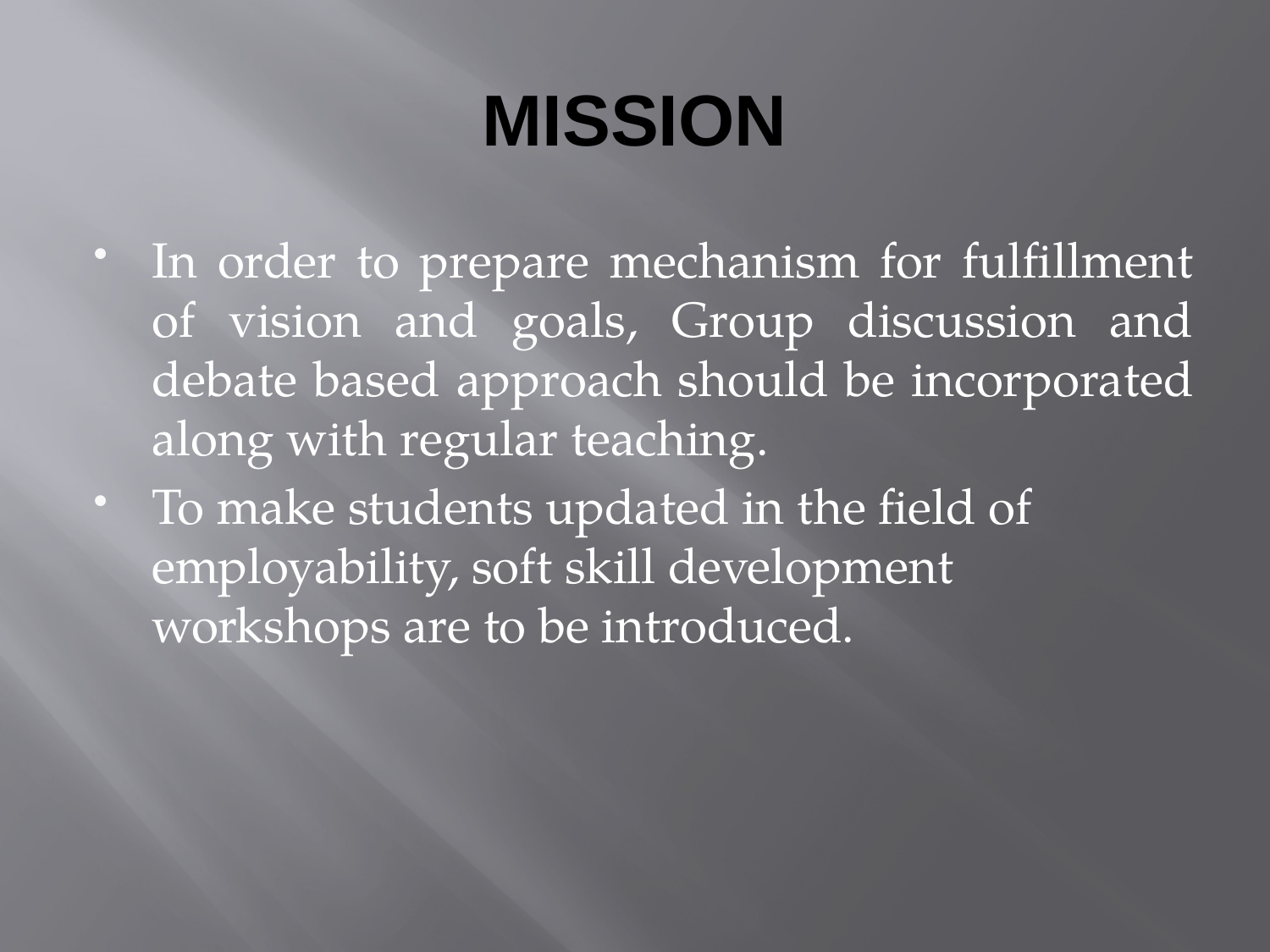

# MISSION
In order to prepare mechanism for fulfillment of vision and goals, Group discussion and debate based approach should be incorporated along with regular teaching.
To make students updated in the field of  employability, soft skill development workshops are to be introduced.